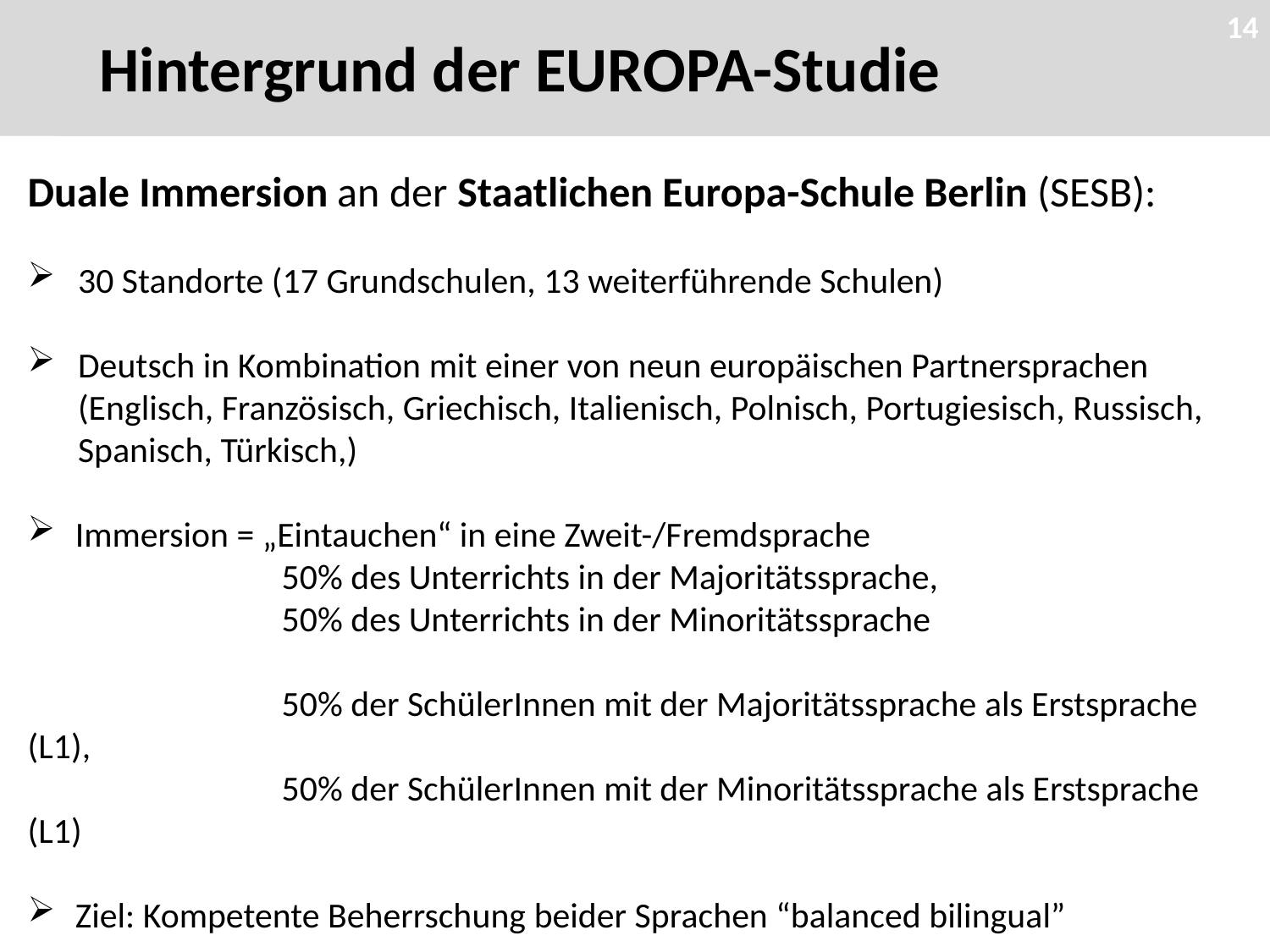

14
Hintergrund der EUROPA-Studie
Duale Immersion an der Staatlichen Europa-Schule Berlin (SESB):

30 Standorte (17 Grundschulen, 13 weiterführende Schulen)

Deutsch in Kombination mit einer von neun europäischen Partnersprachen (Englisch, Französisch, Griechisch, Italienisch, Polnisch, Portugiesisch, Russisch, Spanisch, Türkisch,)

Immersion = „Eintauchen“ in eine Zweit-/Fremdsprache
		50% des Unterrichts in der Majoritätssprache,
		50% des Unterrichts in der Minoritätssprache

		50% der SchülerInnen mit der Majoritätssprache als Erstsprache (L1),
		50% der SchülerInnen mit der Minoritätssprache als Erstsprache (L1)

Ziel: Kompetente Beherrschung beider Sprachen “balanced bilingual”